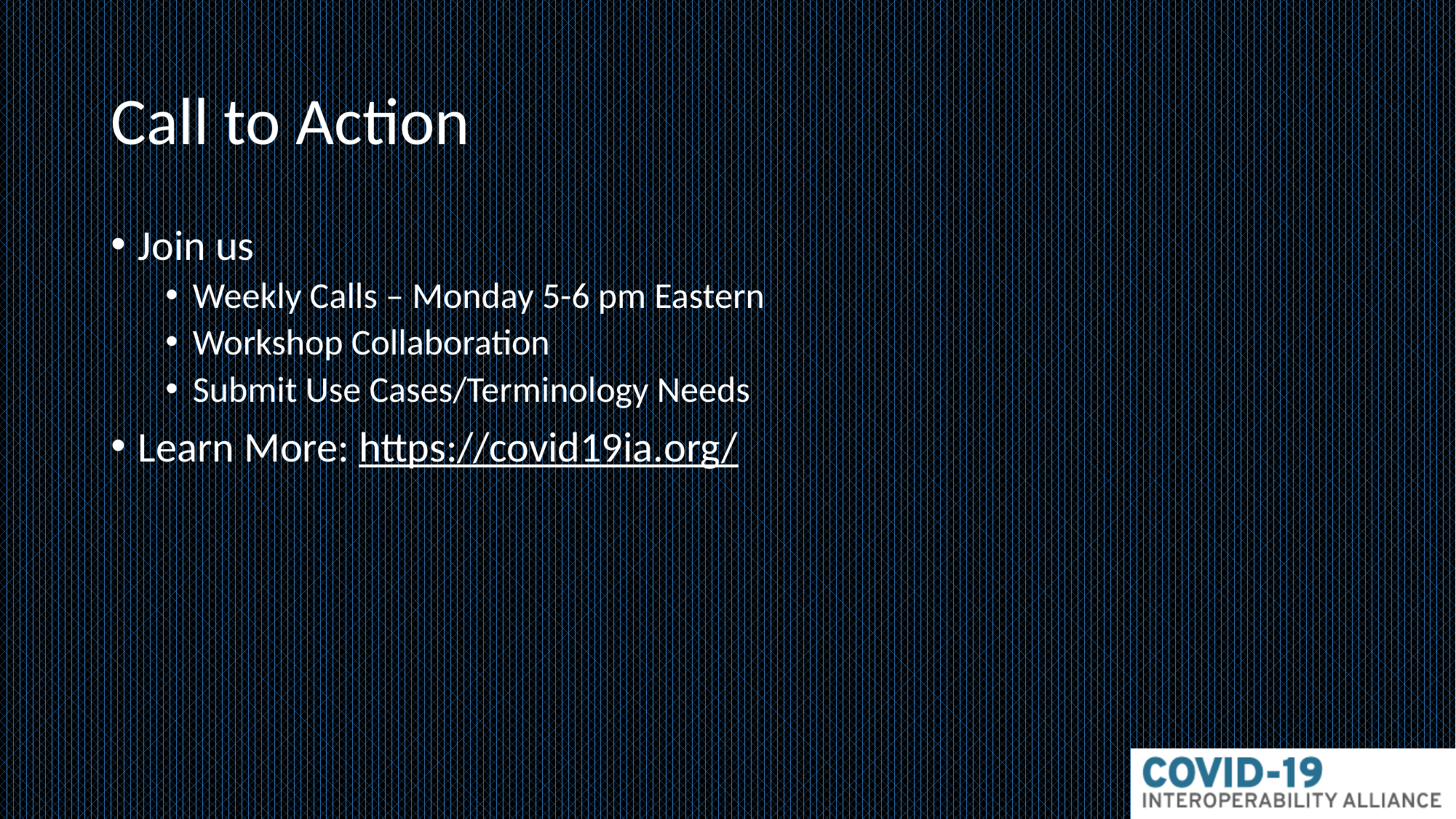

# Call to Action
Join us
Weekly Calls – Monday 5-6 pm Eastern
Workshop Collaboration
Submit Use Cases/Terminology Needs
Learn More: https://covid19ia.org/